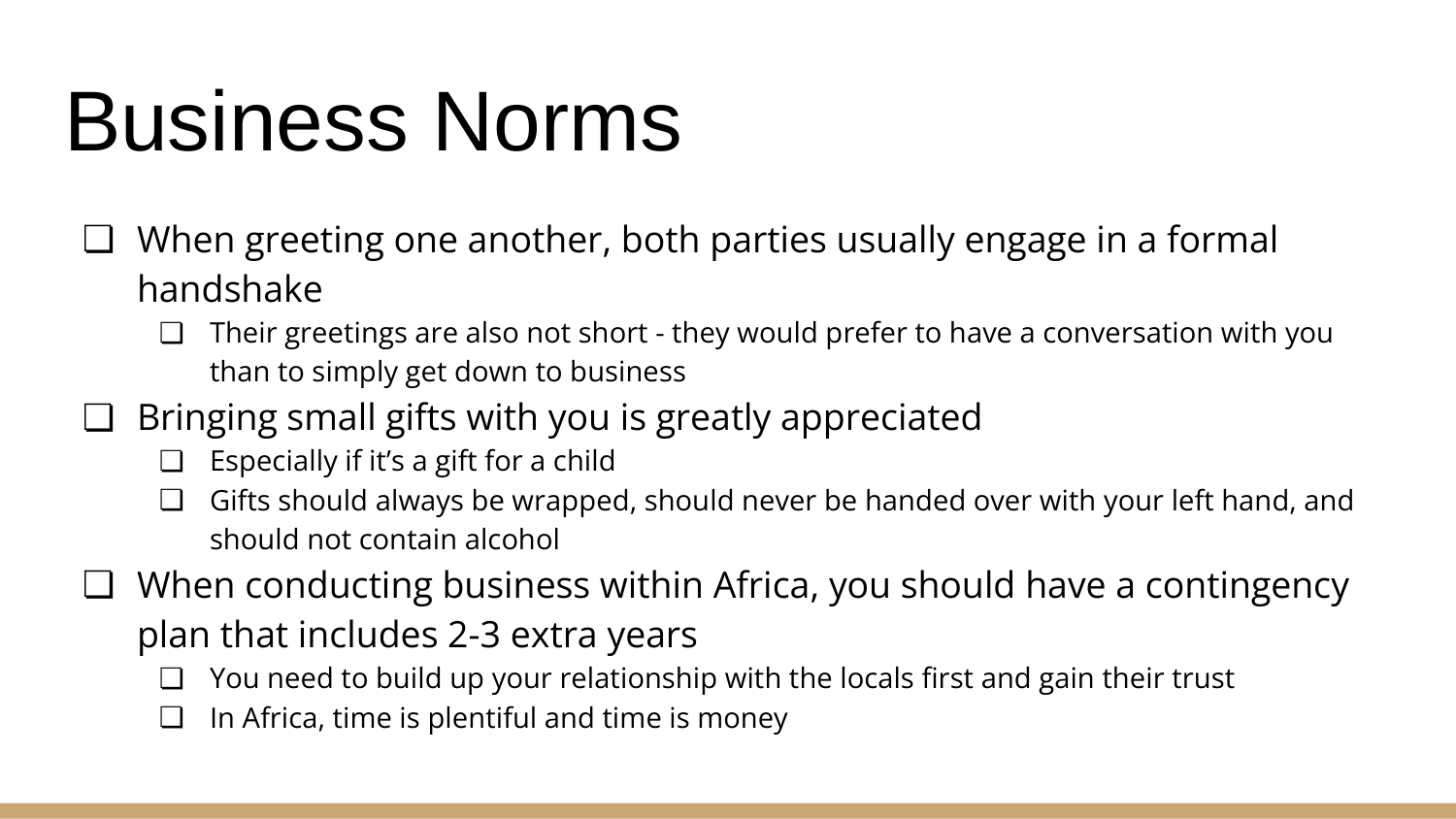

# Business Norms
When greeting one another, both parties usually engage in a formal handshake
Their greetings are also not short - they would prefer to have a conversation with you than to simply get down to business
Bringing small gifts with you is greatly appreciated
Especially if it’s a gift for a child
Gifts should always be wrapped, should never be handed over with your left hand, and should not contain alcohol
When conducting business within Africa, you should have a contingency plan that includes 2-3 extra years
You need to build up your relationship with the locals first and gain their trust
In Africa, time is plentiful and time is money